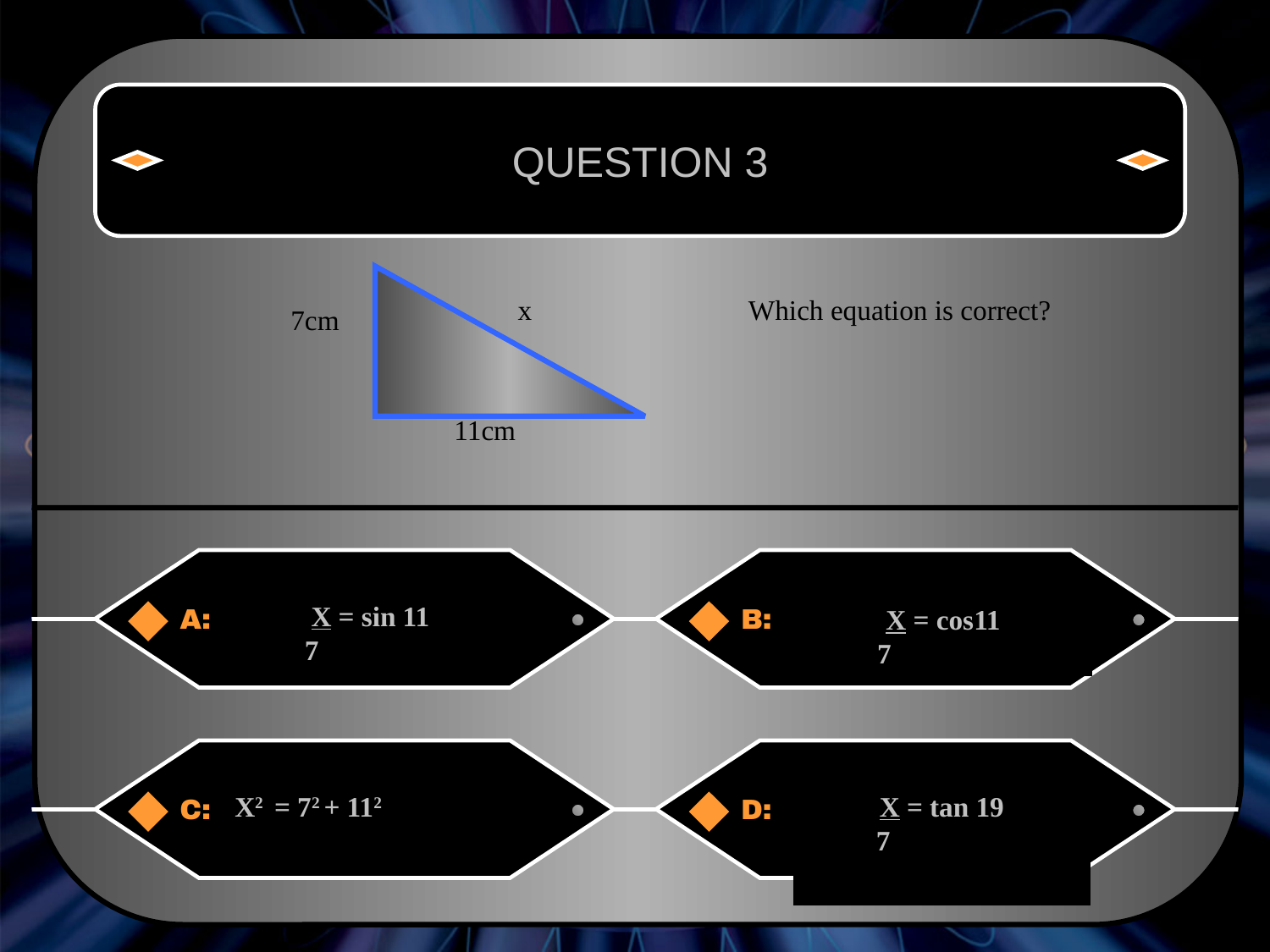

QUESTION 3

x
Which equation is correct?

7cm
11cm

X = sin 11
          7
X = cos11
          7

A:

B:

X2  = 72 + 112
X = tan 19
          7

C:

D: